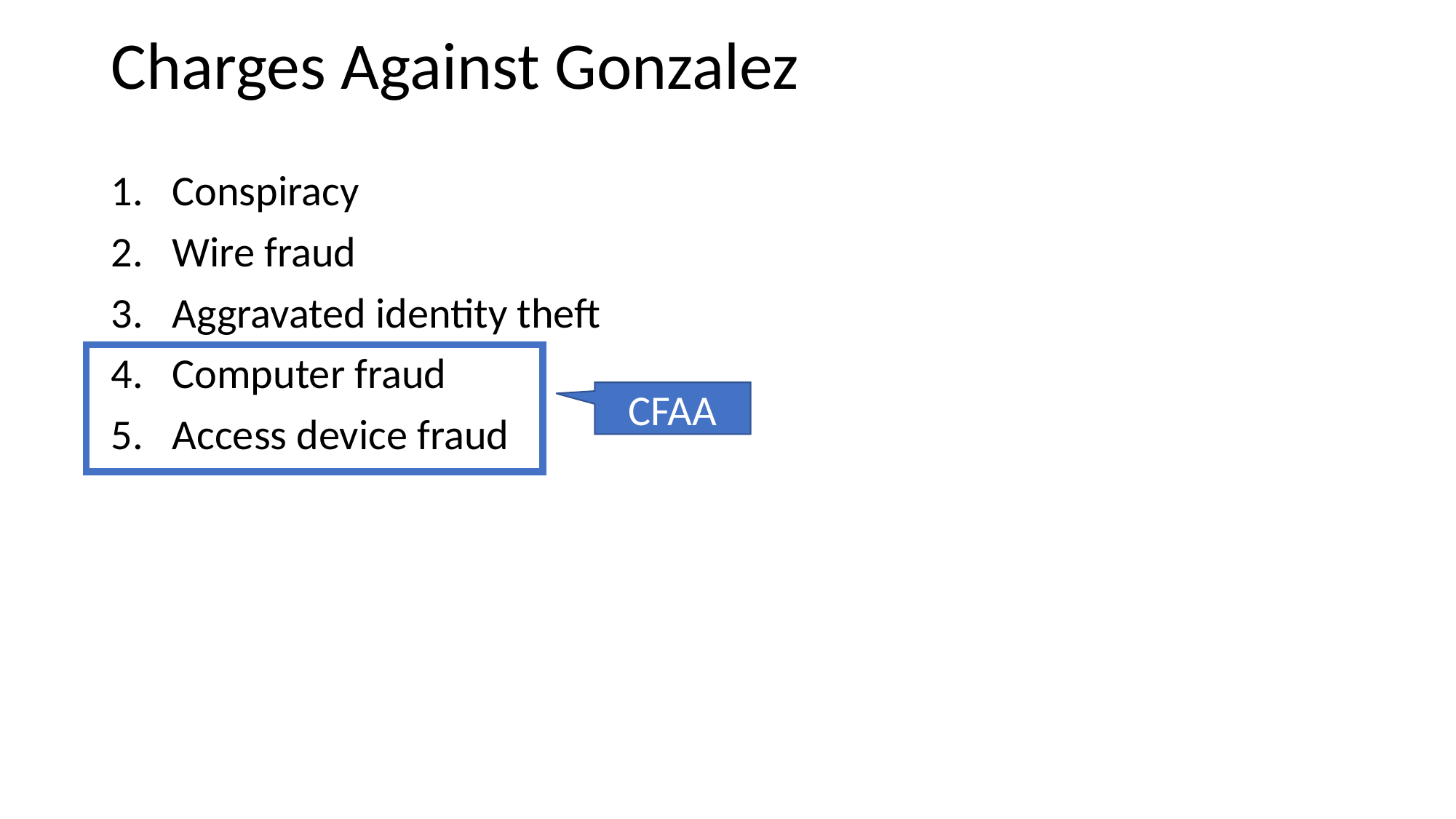

# Charges Against Gonzalez
Conspiracy
Wire fraud
Aggravated identity theft
Computer fraud
Access device fraud

CFAA